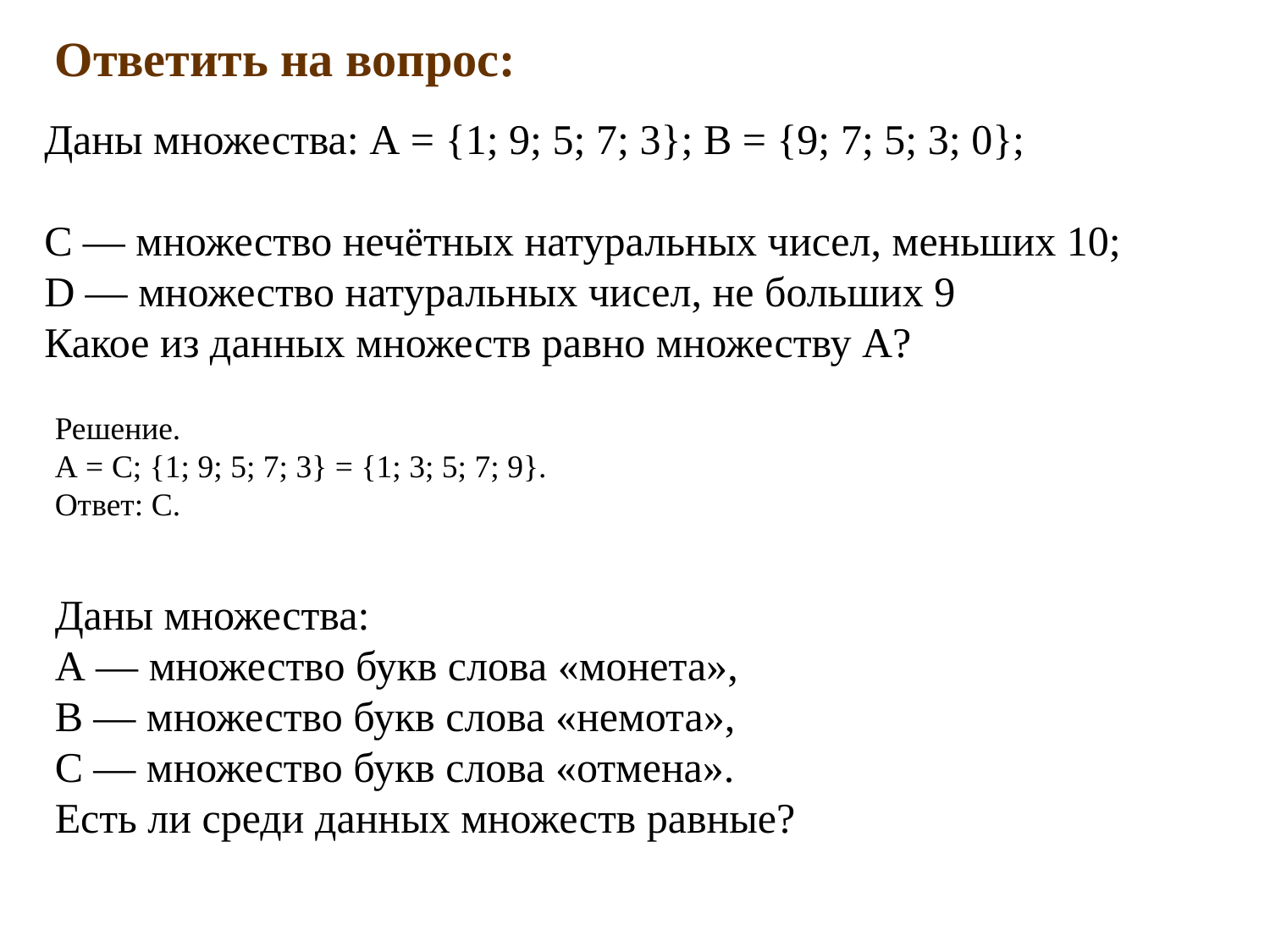

Ответить на вопрос:
Даны множества: А = {1; 9; 5; 7; 3}; В = {9; 7; 5; 3; 0};

С — множество нечётных натуральных чисел, меньших 10;
D — множество натуральных чисел, не больших 9
Какое из данных множеств равно множеству А?
Решение.
А = C; {1; 9; 5; 7; 3} = {1; 3; 5; 7; 9}.
Ответ: C.
Даны множества:
А — множество букв слова «монета»,
В — множество букв слова «немота»,
С — множество букв слова «отмена».
Есть ли среди данных множеств равные?